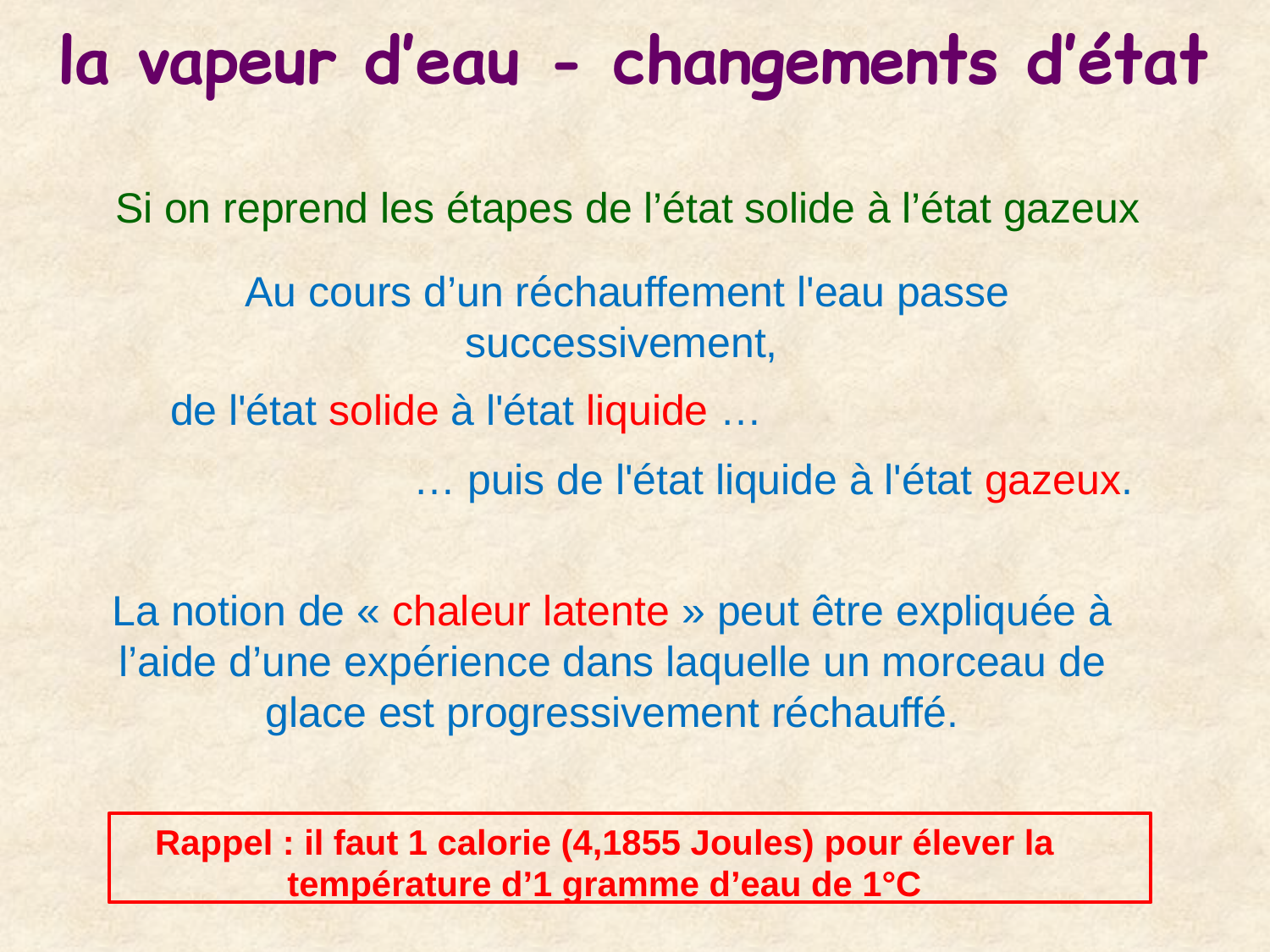

la vapeur d’eau - changements d’état

Si on reprend les étapes de l’état solide à l’état gazeux

Au cours d’un réchauffement l'eau passe successivement,
de l'état solide à l'état liquide …
… puis de l'état liquide à l'état gazeux.
La notion de « chaleur latente » peut être expliquée à l’aide d’une expérience dans laquelle un morceau de glace est progressivement réchauffé.

Rappel : il faut 1 calorie (4,1855 Joules) pour élever la température d’1 gramme d’eau de 1°C